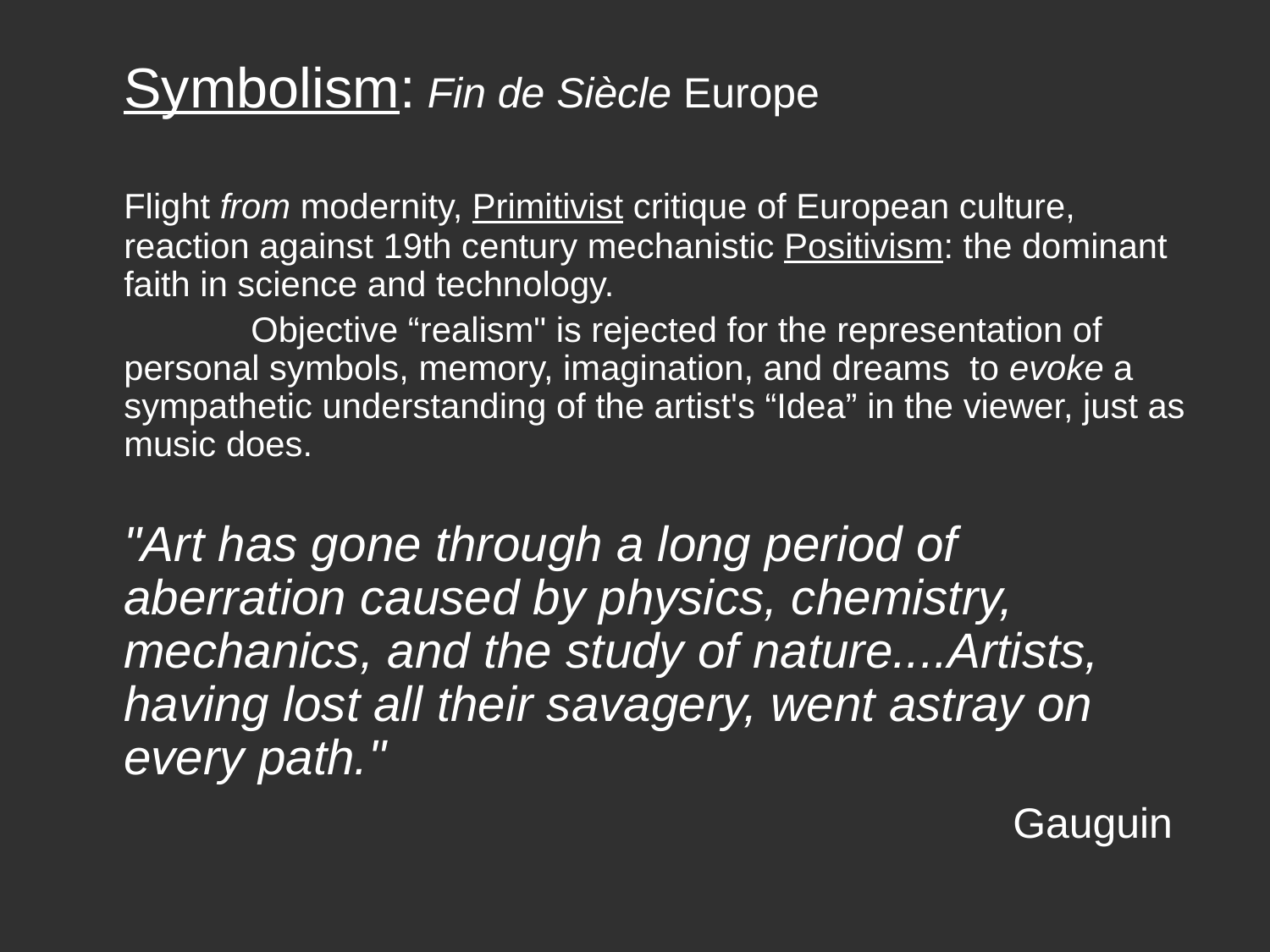

Symbolism: Fin de Siècle Europe

	Flight from modernity, Primitivist critique of European culture, reaction against 19th century mechanistic Positivism: the dominant faith in science and technology.
		Objective “realism" is rejected for the representation of personal symbols, memory, imagination, and dreams  to evoke a sympathetic understanding of the artist's “Idea” in the viewer, just as music does.

	"Art has gone through a long period of aberration caused by physics, chemistry, mechanics, and the study of nature....Artists, having lost all their savagery, went astray on every path."
								Gauguin